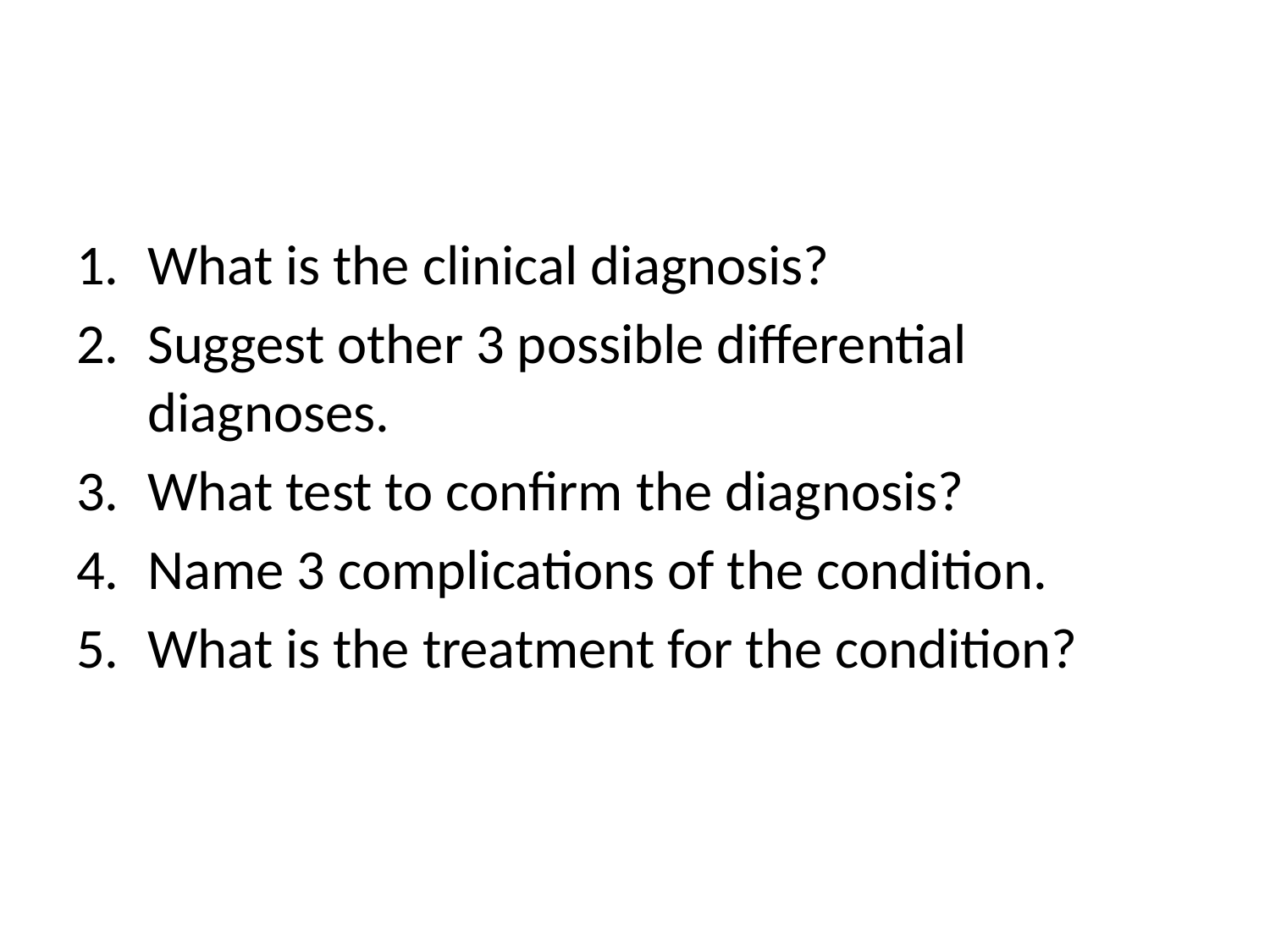

#
What is the clinical diagnosis?
Suggest other 3 possible differential diagnoses.
What test to confirm the diagnosis?
Name 3 complications of the condition.
What is the treatment for the condition?